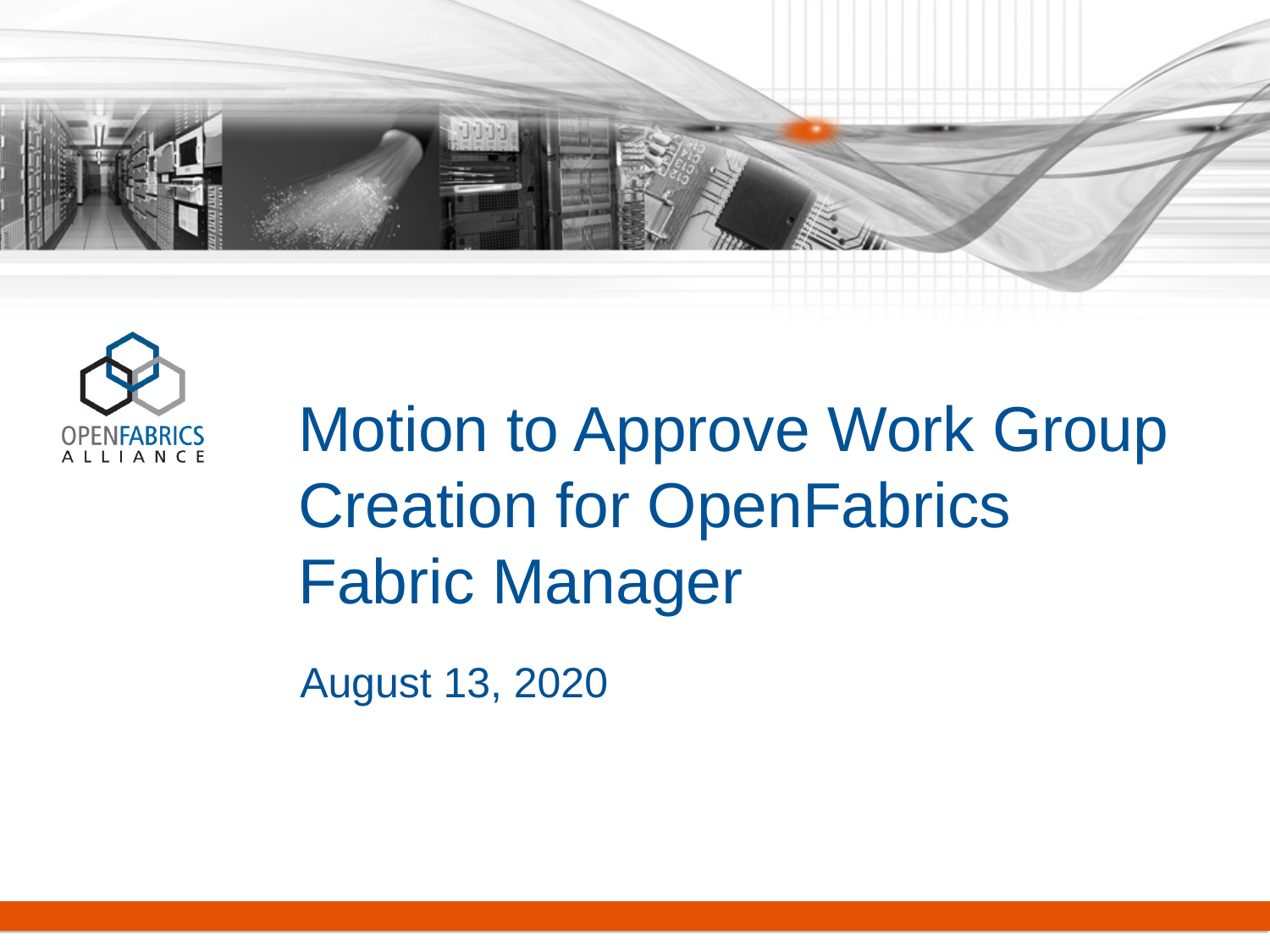

# Motion to Approve Work Group Creation for OpenFabrics Fabric Manager
August 13, 2020